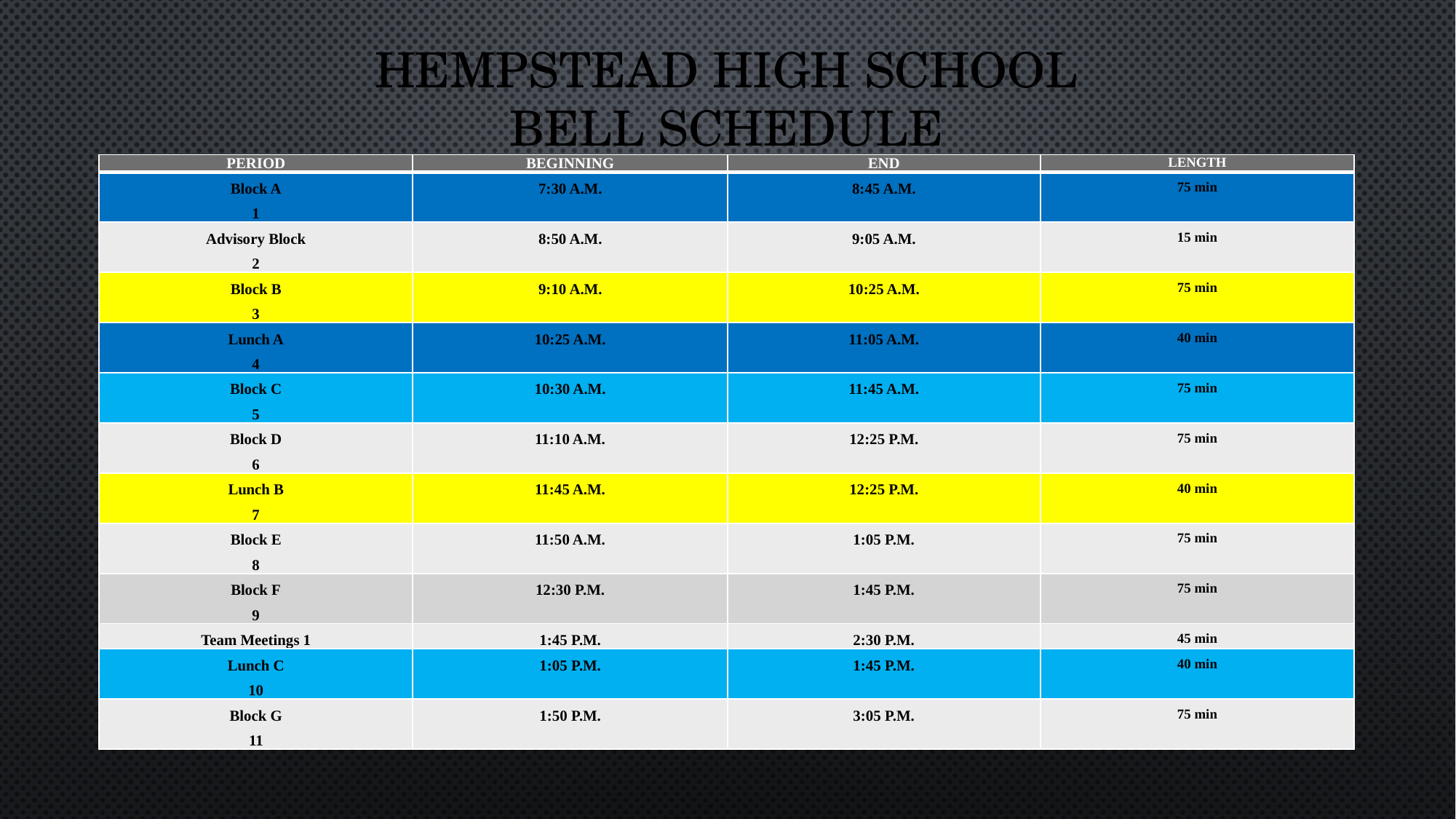

# Hempstead High School Bell Schedule
| PERIOD | BEGINNING | END | LENGTH |
| --- | --- | --- | --- |
| Block A 1 | 7:30 A.M. | 8:45 A.M. | 75 min |
| Advisory Block 2 | 8:50 A.M. | 9:05 A.M. | 15 min |
| Block B 3 | 9:10 A.M. | 10:25 A.M. | 75 min |
| Lunch A 4 | 10:25 A.M. | 11:05 A.M. | 40 min |
| Block C 5 | 10:30 A.M. | 11:45 A.M. | 75 min |
| Block D 6 | 11:10 A.M. | 12:25 P.M. | 75 min |
| Lunch B 7 | 11:45 A.M. | 12:25 P.M. | 40 min |
| Block E 8 | 11:50 A.M. | 1:05 P.M. | 75 min |
| Block F 9 | 12:30 P.M. | 1:45 P.M. | 75 min |
| Team Meetings 1 | 1:45 P.M. | 2:30 P.M. | 45 min |
| Lunch C 10 | 1:05 P.M. | 1:45 P.M. | 40 min |
| Block G 11 | 1:50 P.M. | 3:05 P.M. | 75 min |